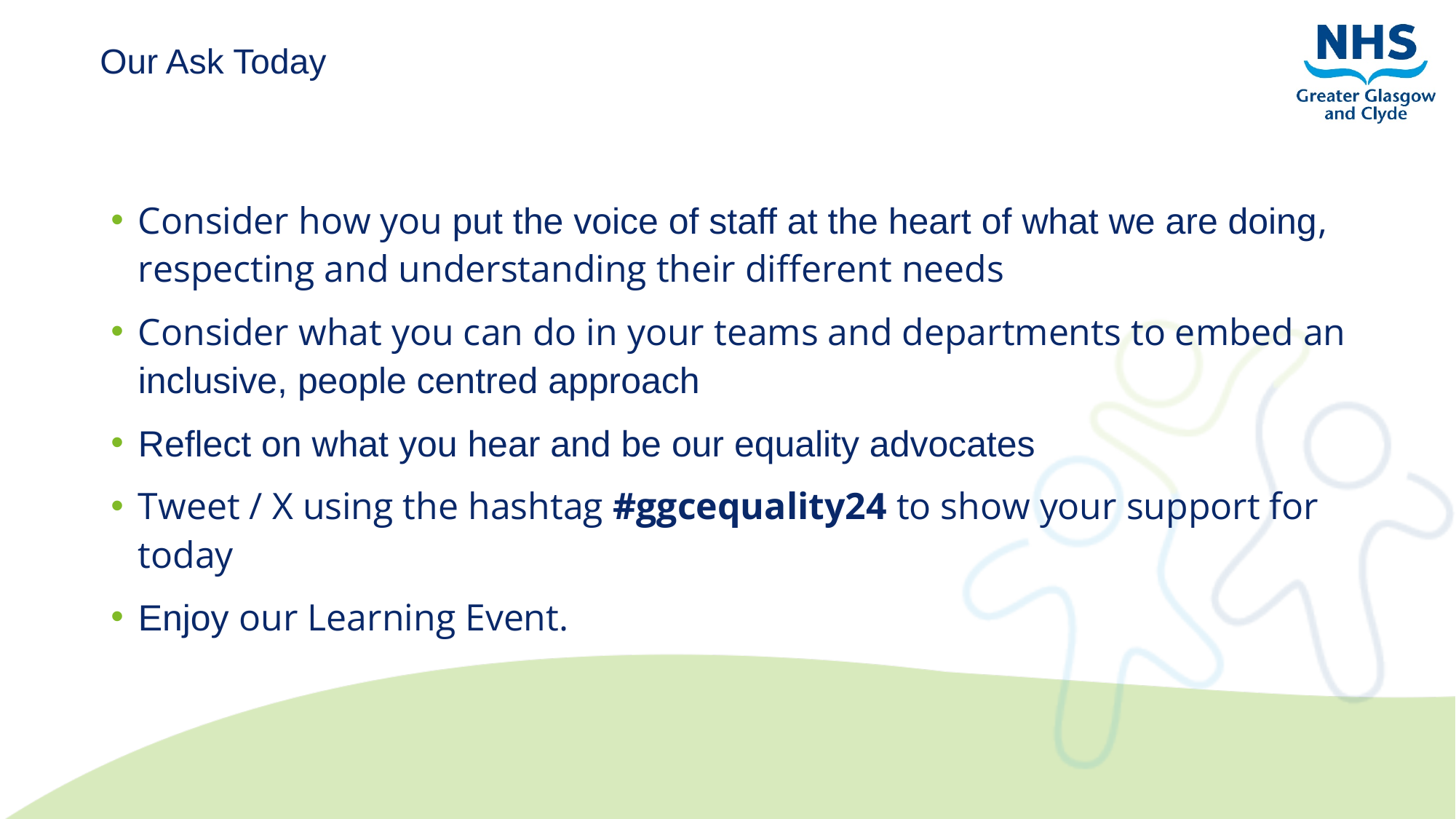

# Our Ask Today
Consider how you put the voice of staff at the heart of what we are doing, respecting and understanding their different needs
Consider what you can do in your teams and departments to embed an inclusive, people centred approach
Reflect on what you hear and be our equality advocates
Tweet / X using the hashtag #ggcequality24 to show your support for today
Enjoy our Learning Event.